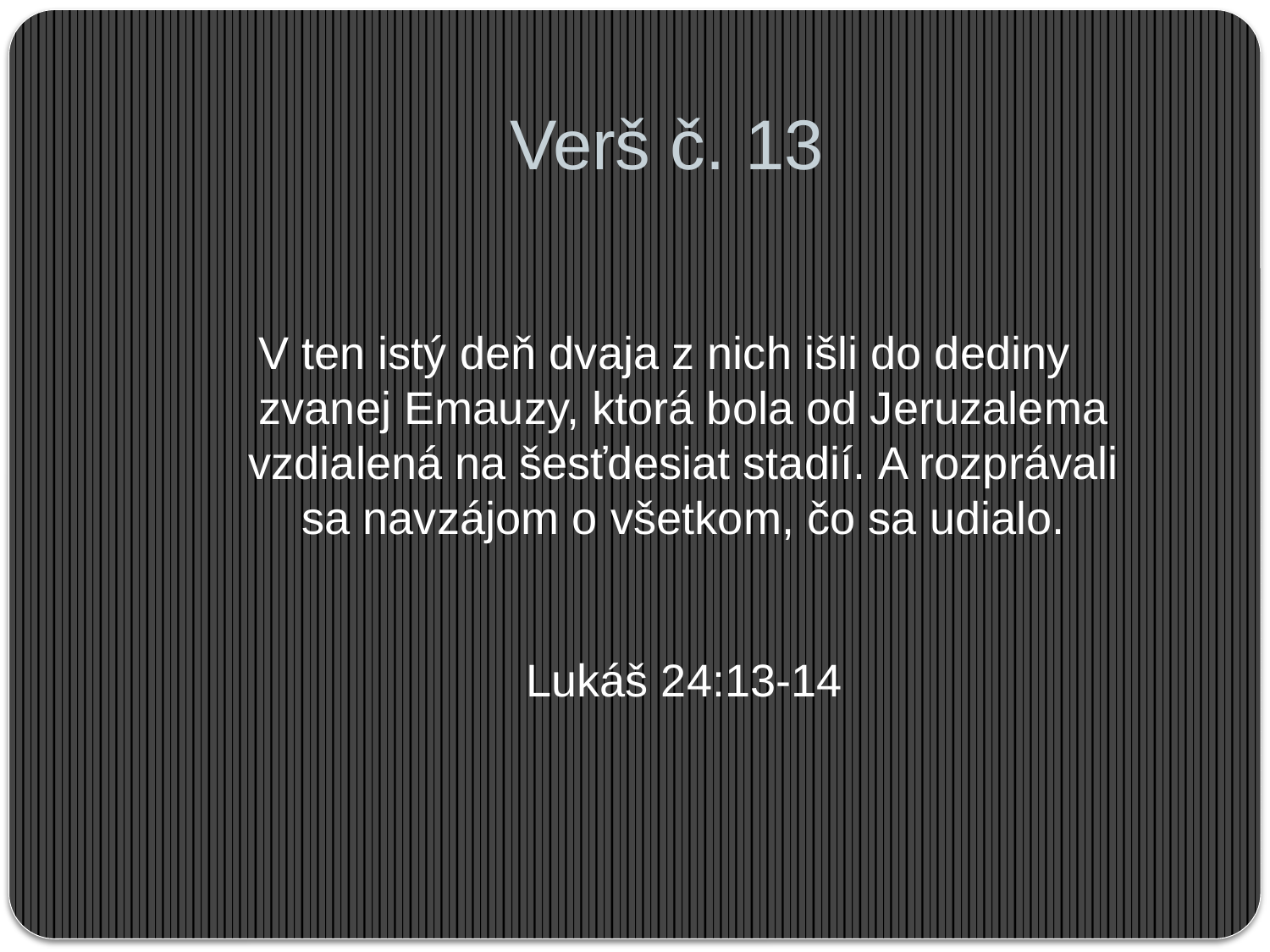

# Verš č. 13
V ten istý deň dvaja z nich išli do dediny zvanej Emauzy, ktorá bola od Jeruzalema vzdialená na šesťdesiat stadií. A rozprávali sa navzájom o všetkom, čo sa udialo.
Lukáš 24:13-14